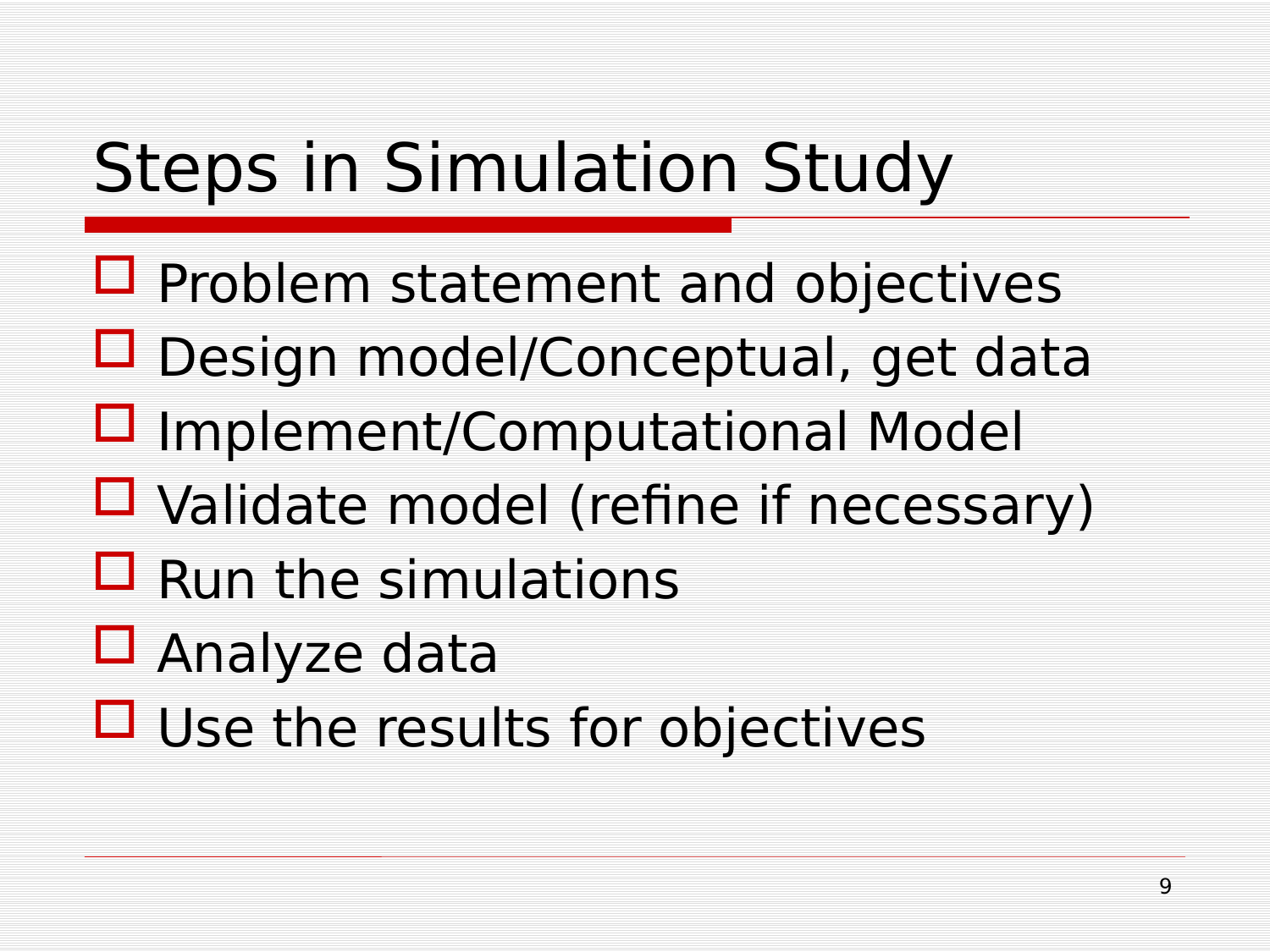

# Steps in Simulation Study
Problem statement and objectives
Design model/Conceptual, get data
Implement/Computational Model
Validate model (refine if necessary)
Run the simulations
Analyze data
Use the results for objectives
9